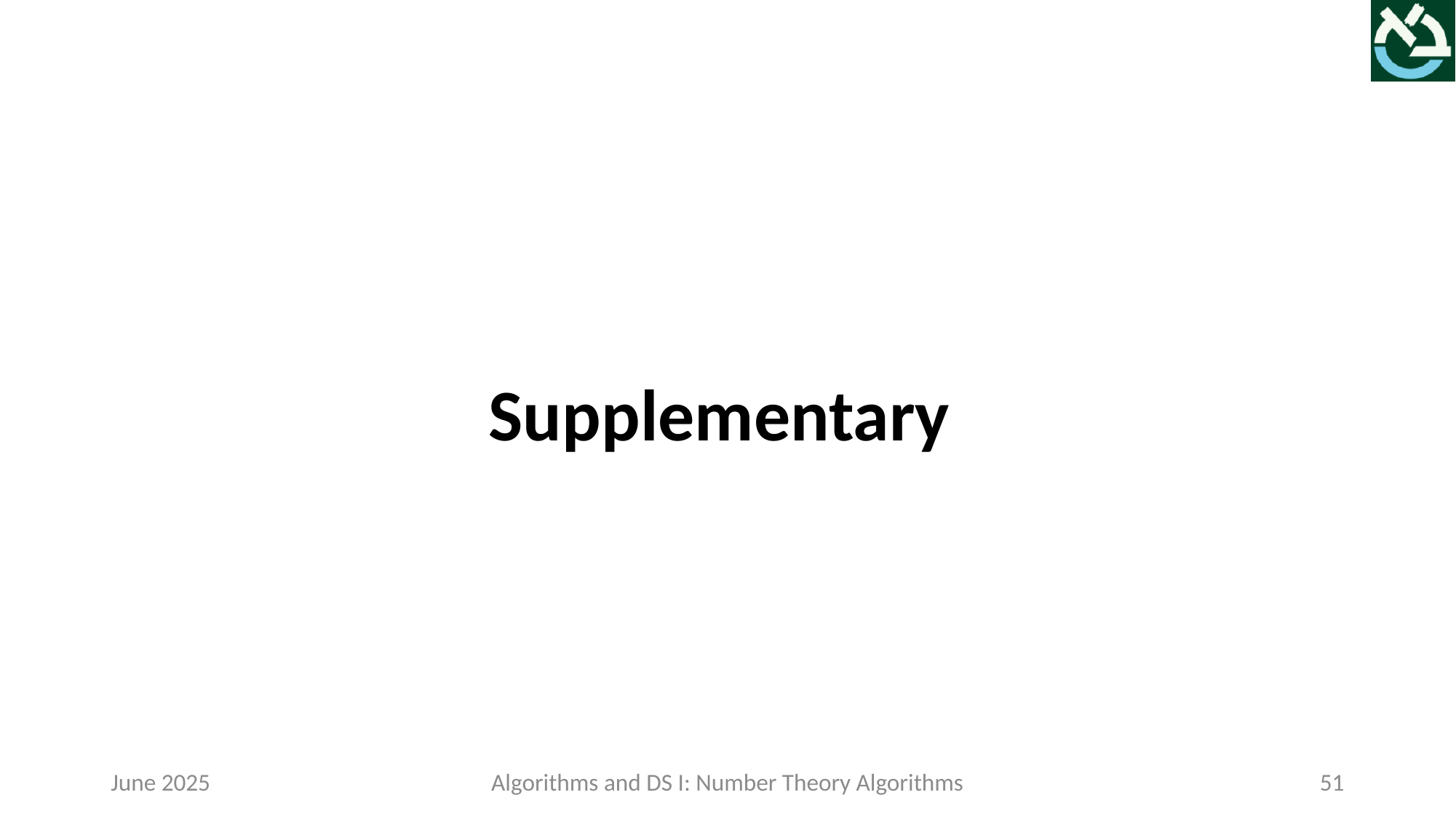

Supplementary
June 2025
Algorithms and DS I: Number Theory Algorithms
51